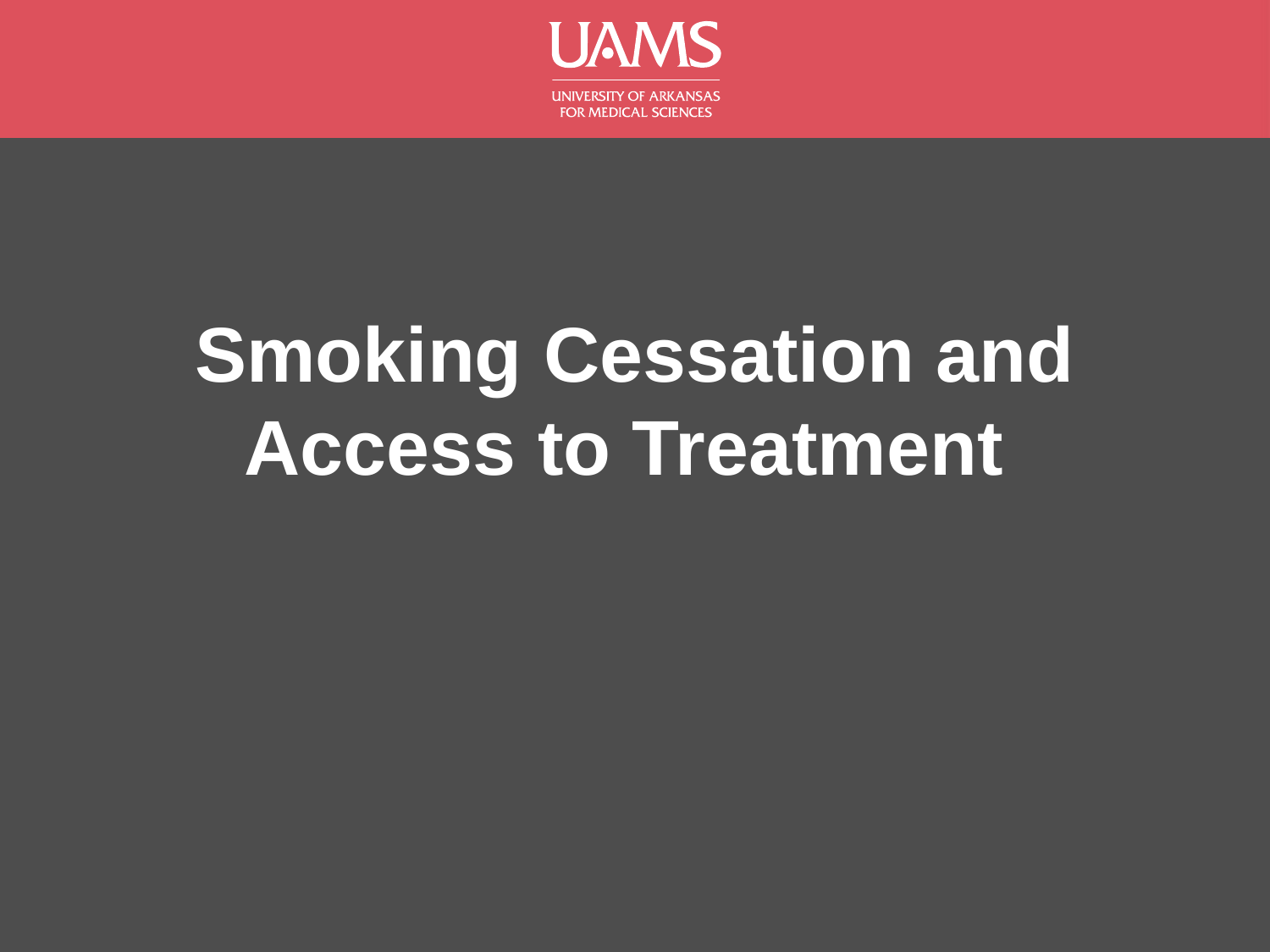

# Smoking Cessation and Access to Treatment